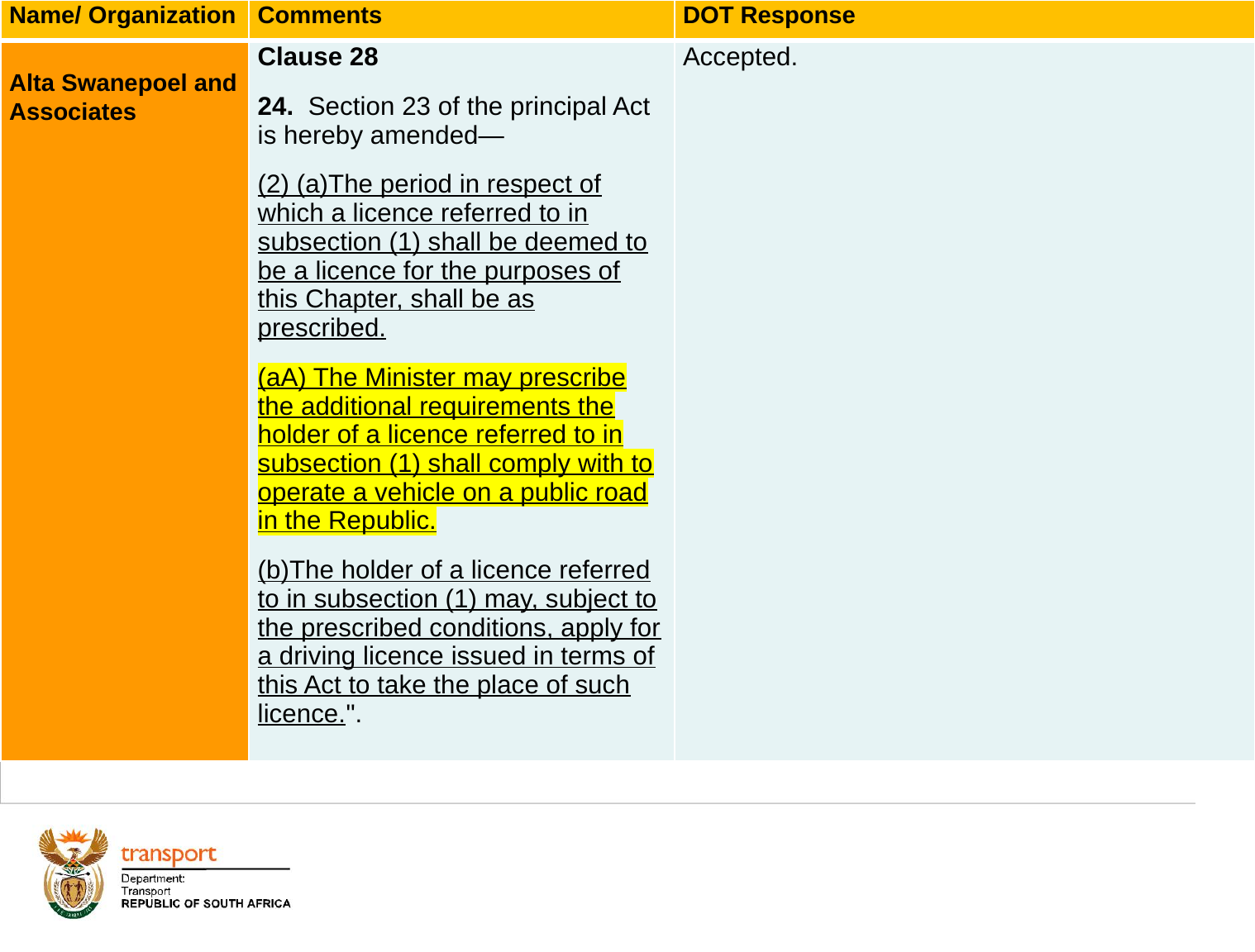

| Name/ Organization | Comments | DOT Response |
| --- | --- | --- |
| Alta Swanepoel and Associates | Clause 28 24. Section 23 of the principal Act is hereby amended— (2) (a)The period in respect of which a licence referred to in subsection (1) shall be deemed to be a licence for the purposes of this Chapter, shall be as prescribed. (aA) The Minister may prescribe the additional requirements the holder of a licence referred to in subsection (1) shall comply with to operate a vehicle on a public road in the Republic. (b)The holder of a licence referred to in subsection (1) may, subject to the prescribed conditions, apply for a driving licence issued in terms of this Act to take the place of such licence.". | Accepted. |
# 1. Background
41